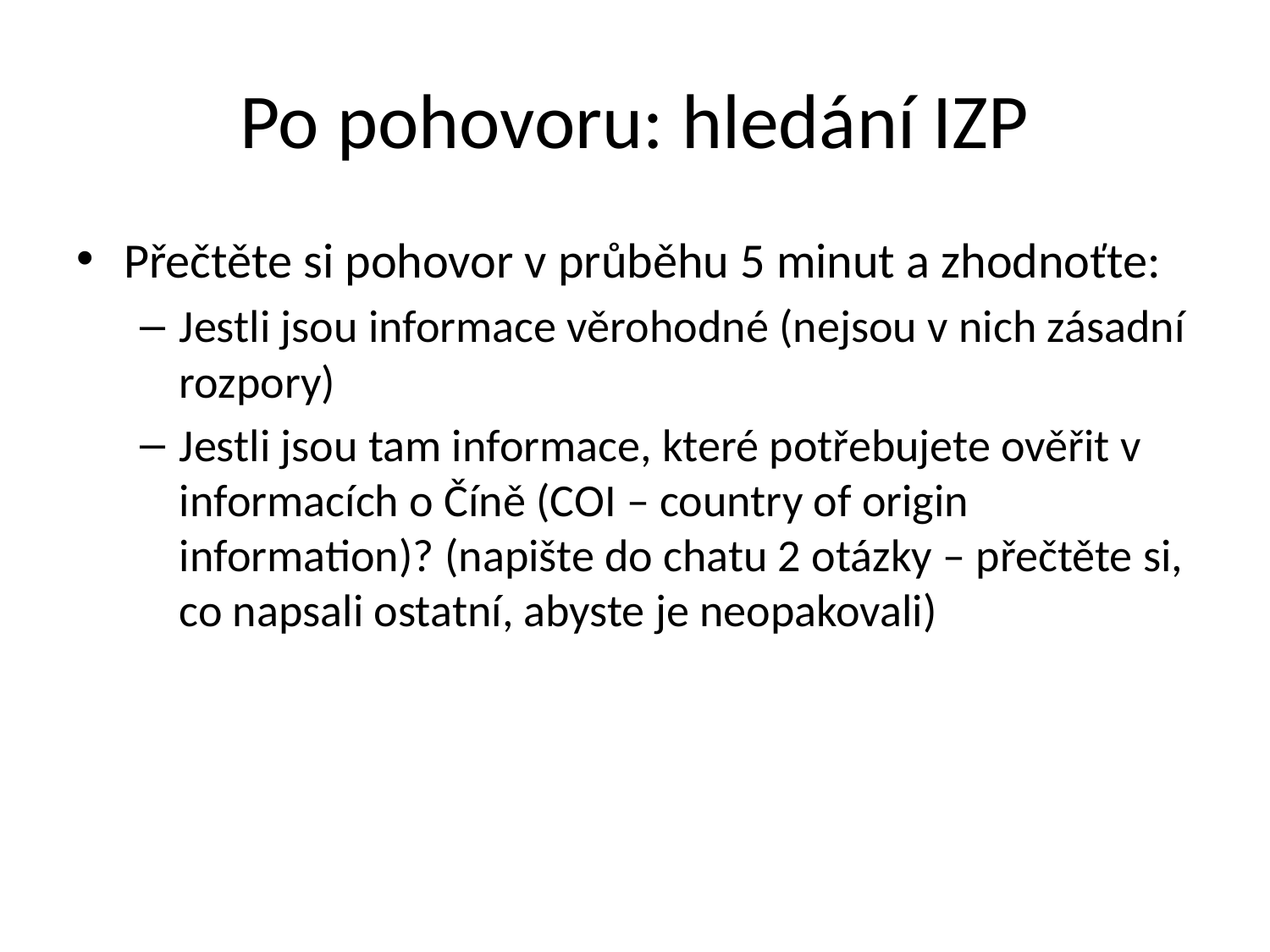

# Po pohovoru: hledání IZP
Přečtěte si pohovor v průběhu 5 minut a zhodnoťte:
Jestli jsou informace věrohodné (nejsou v nich zásadní rozpory)
Jestli jsou tam informace, které potřebujete ověřit v informacích o Číně (COI – country of origin information)? (napište do chatu 2 otázky – přečtěte si, co napsali ostatní, abyste je neopakovali)